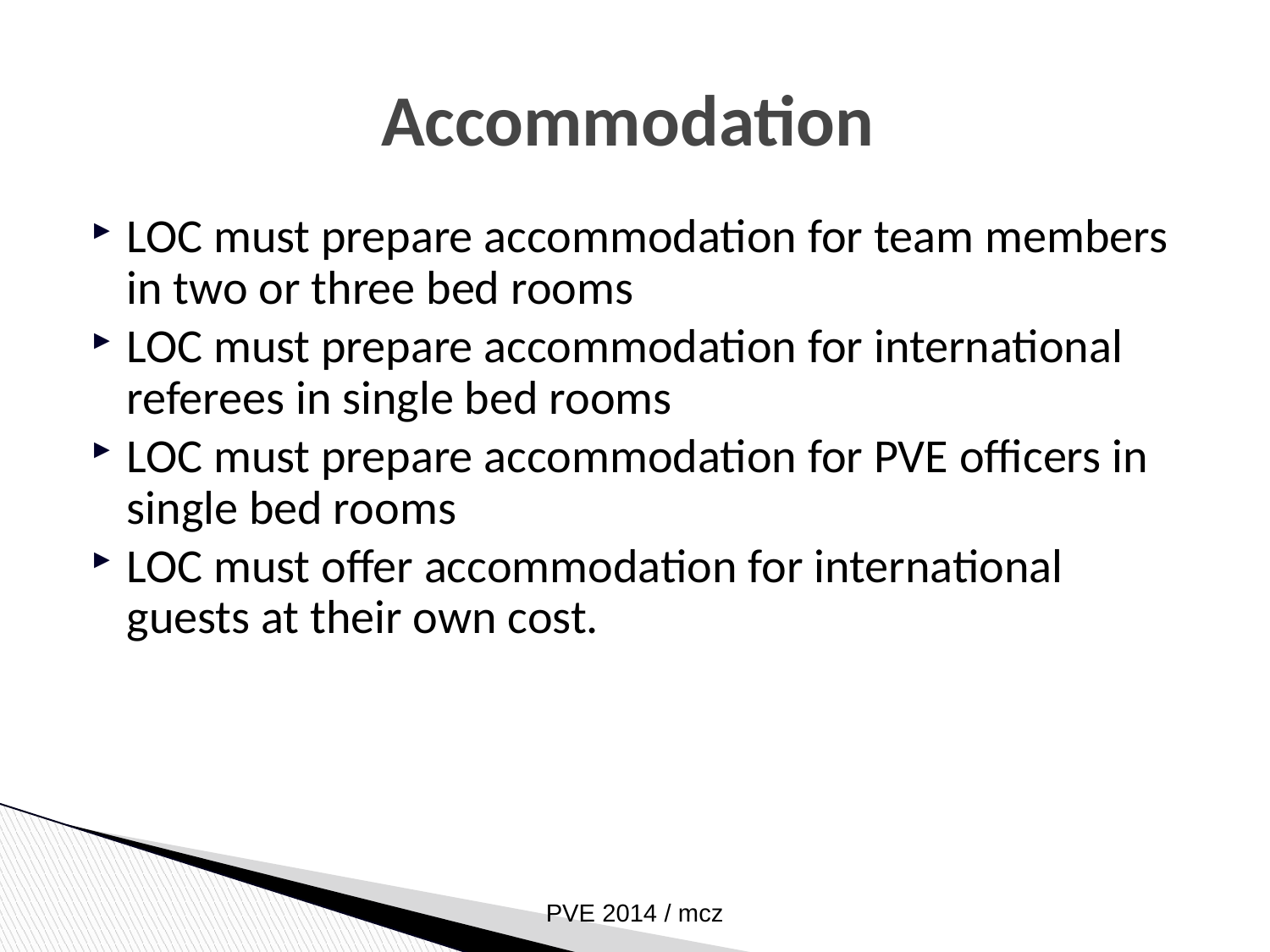

Accommodation
LOC must prepare accommodation for team members in two or three bed rooms
LOC must prepare accommodation for international referees in single bed rooms
LOC must prepare accommodation for PVE officers in single bed rooms
LOC must offer accommodation for international guests at their own cost.
PVE 2014 / mcz